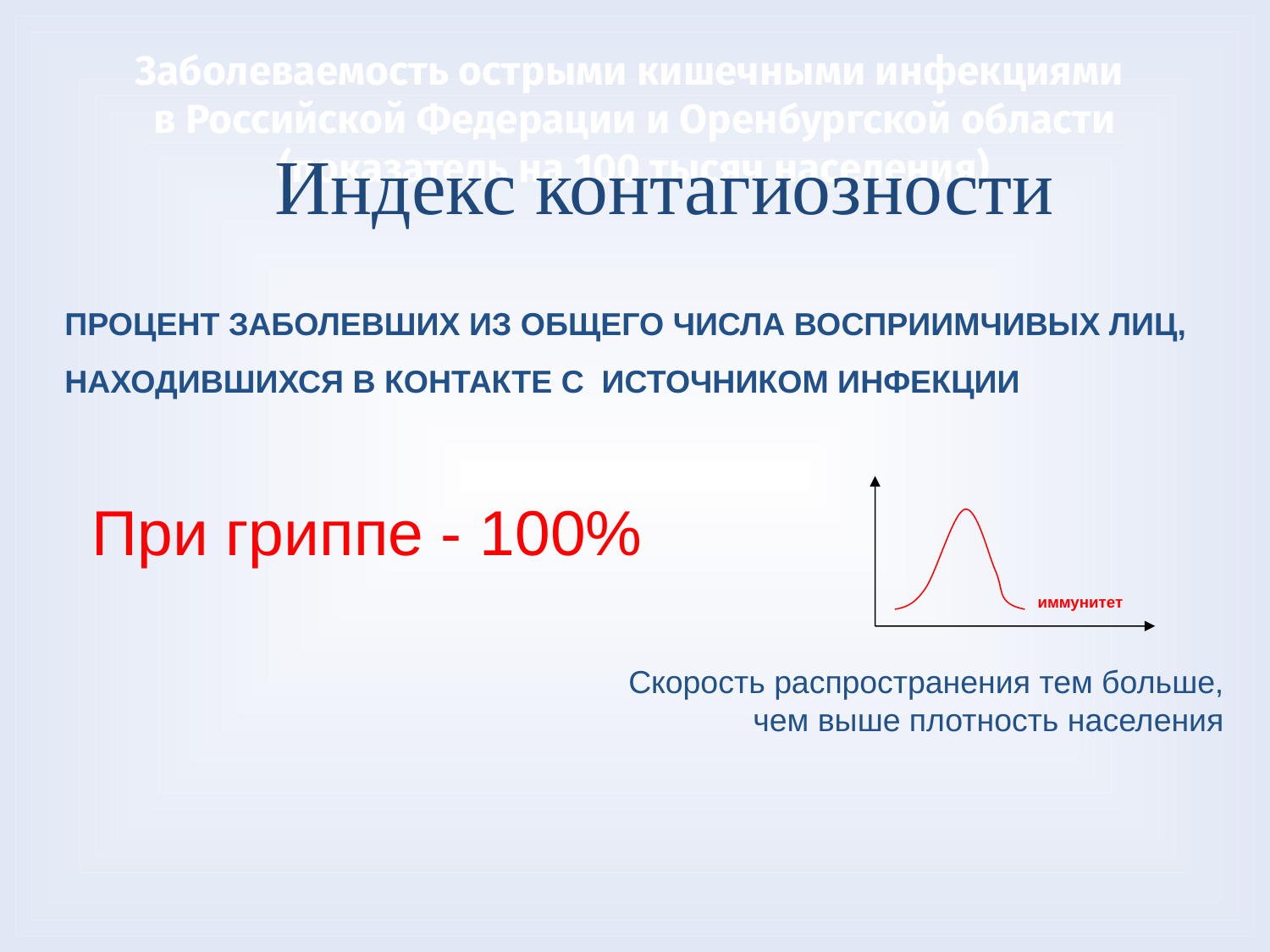

Заболеваемость острыми кишечными инфекциями
в Российской Федерации и Оренбургской области (показатель на 100 тысяч населения)
Индекс контагиозности
ПРОЦЕНТ ЗАБОЛЕВШИХ ИЗ ОБЩЕГО ЧИСЛА ВОСПРИИМЧИВЫХ ЛИЦ, НАХОДИВШИХСЯ В КОНТАКТЕ С  ИСТОЧНИКОМ ИНФЕКЦИИ

При гриппе - 100%

иммунитет
Скорость распространения тем больше,
чем выше плотность населения